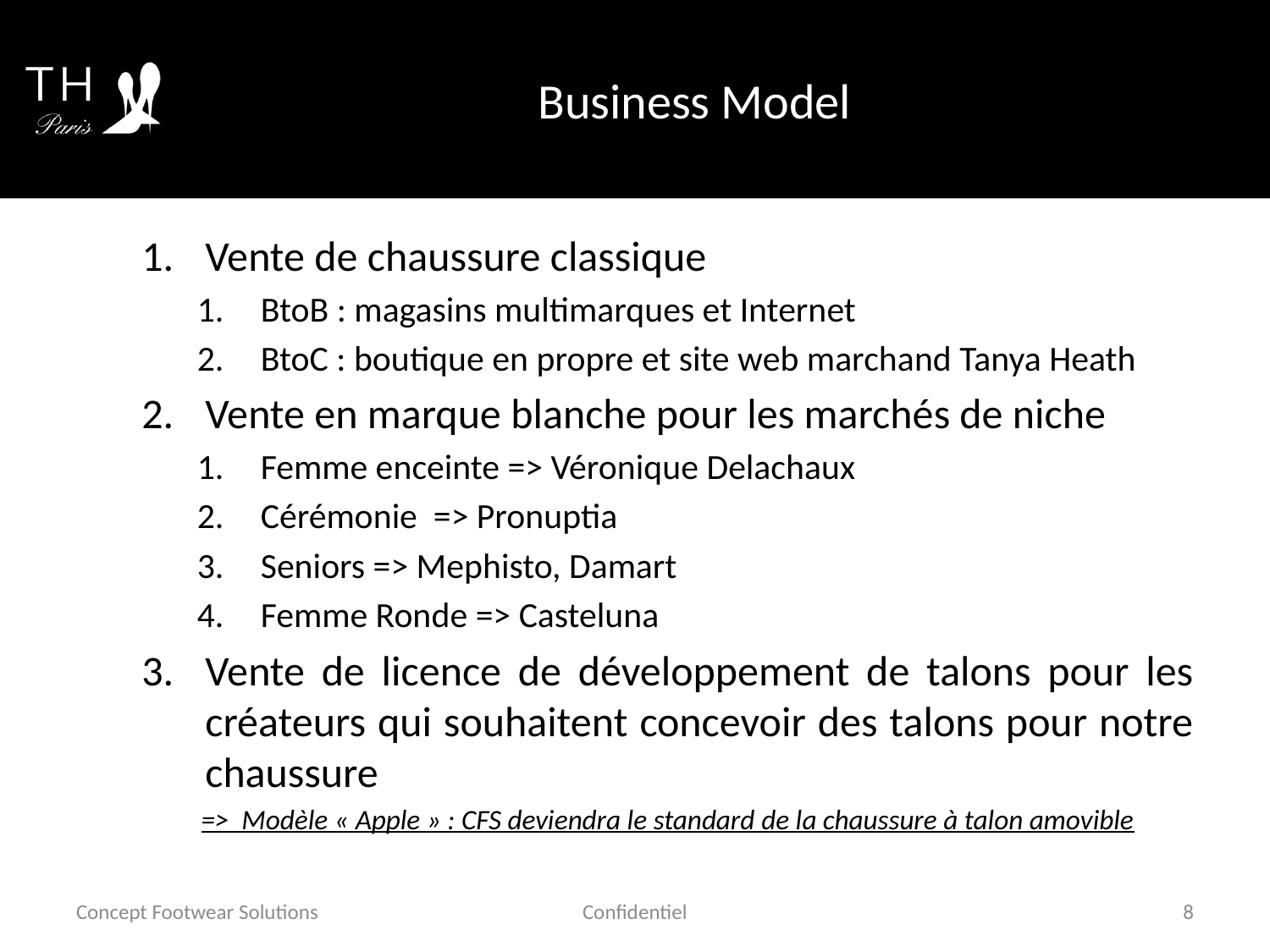

# Business Model
Vente de chaussure classique
BtoB : magasins multimarques et Internet
BtoC : boutique en propre et site web marchand Tanya Heath
Vente en marque blanche pour les marchés de niche
Femme enceinte => Véronique Delachaux
Cérémonie  => Pronuptia
Seniors => Mephisto, Damart
Femme Ronde => Casteluna
Vente de licence de développement de talons pour les créateurs qui souhaitent concevoir des talons pour notre chaussure
=>  Modèle « Apple » : CFS deviendra le standard de la chaussure à talon amovible
Concept Footwear Solutions
Confidentiel
8